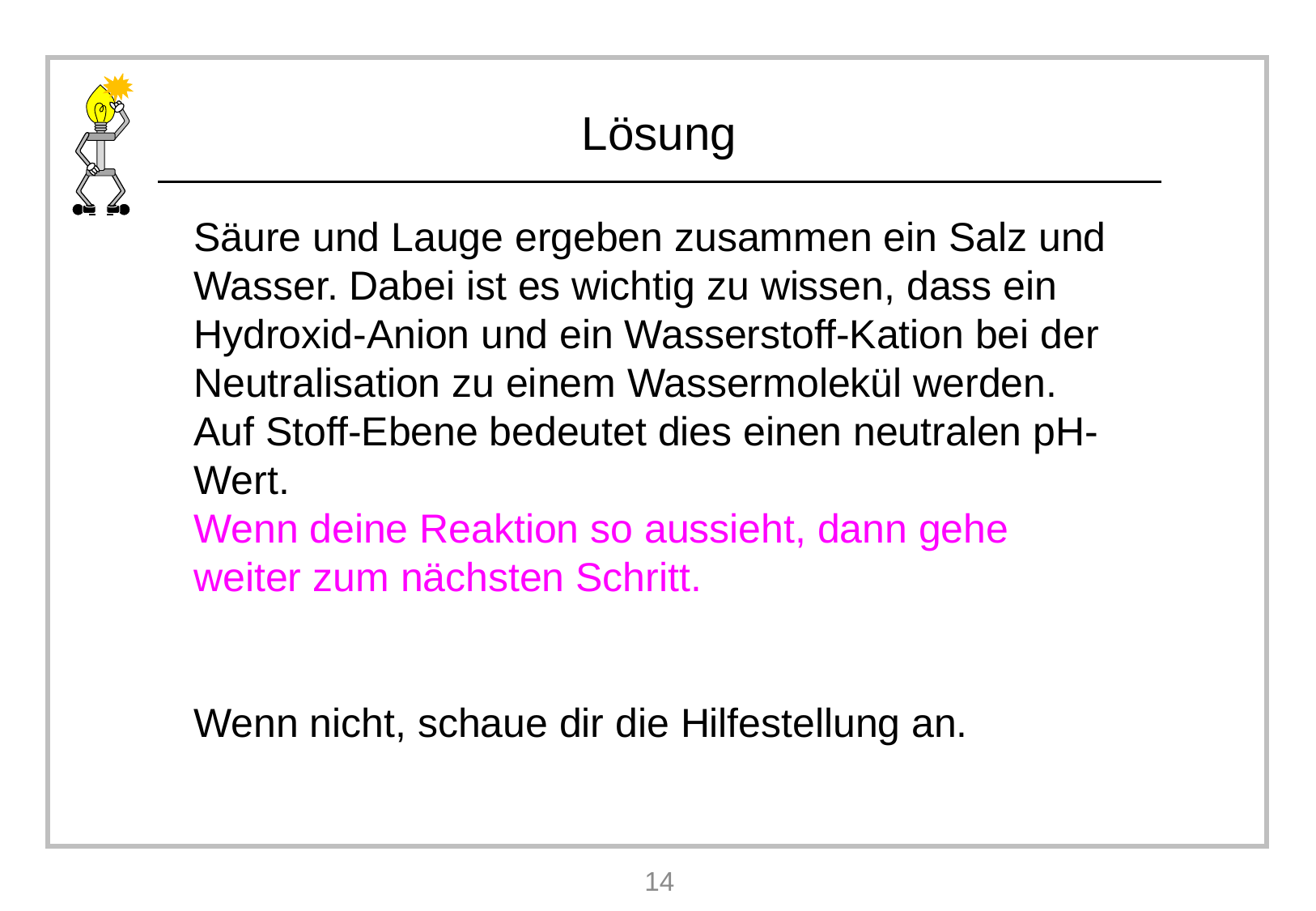

Säure und Lauge ergeben zusammen ein Salz und Wasser. Dabei ist es wichtig zu wissen, dass ein Hydroxid-Anion und ein Wasserstoff-Kation bei der Neutralisation zu einem Wassermolekül werden. Auf Stoff-Ebene bedeutet dies einen neutralen pH-Wert.
Wenn deine Reaktion so aussieht, dann gehe weiter zum nächsten Schritt.

Wenn nicht, schaue dir die Hilfestellung an.
14